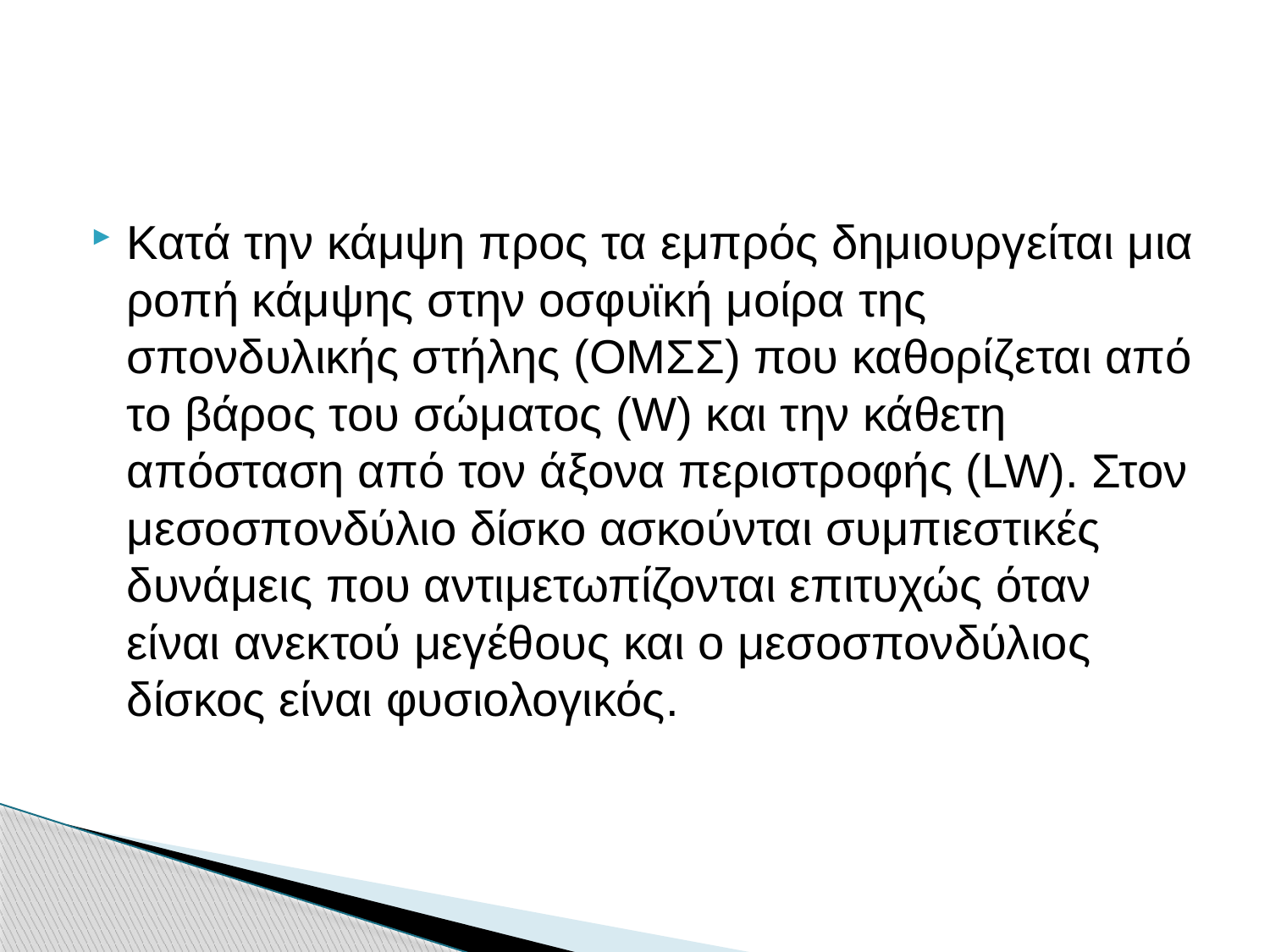

Κατά την κάμψη προς τα εμπρός δημιουργείται μια ροπή κάμψης στην οσφυϊκή μοίρα της σπονδυλικής στήλης (ΟΜΣΣ) που καθορίζεται από το βάρος του σώματος (W) και την κάθετη απόσταση από τον άξονα περιστροφής (LW). Στον μεσοσπονδύλιο δίσκο ασκούνται συμπιεστικές δυνάμεις που αντιμετωπίζονται επιτυχώς όταν είναι ανεκτού μεγέθους και ο μεσοσπονδύλιος δίσκος είναι φυσιολογικός.